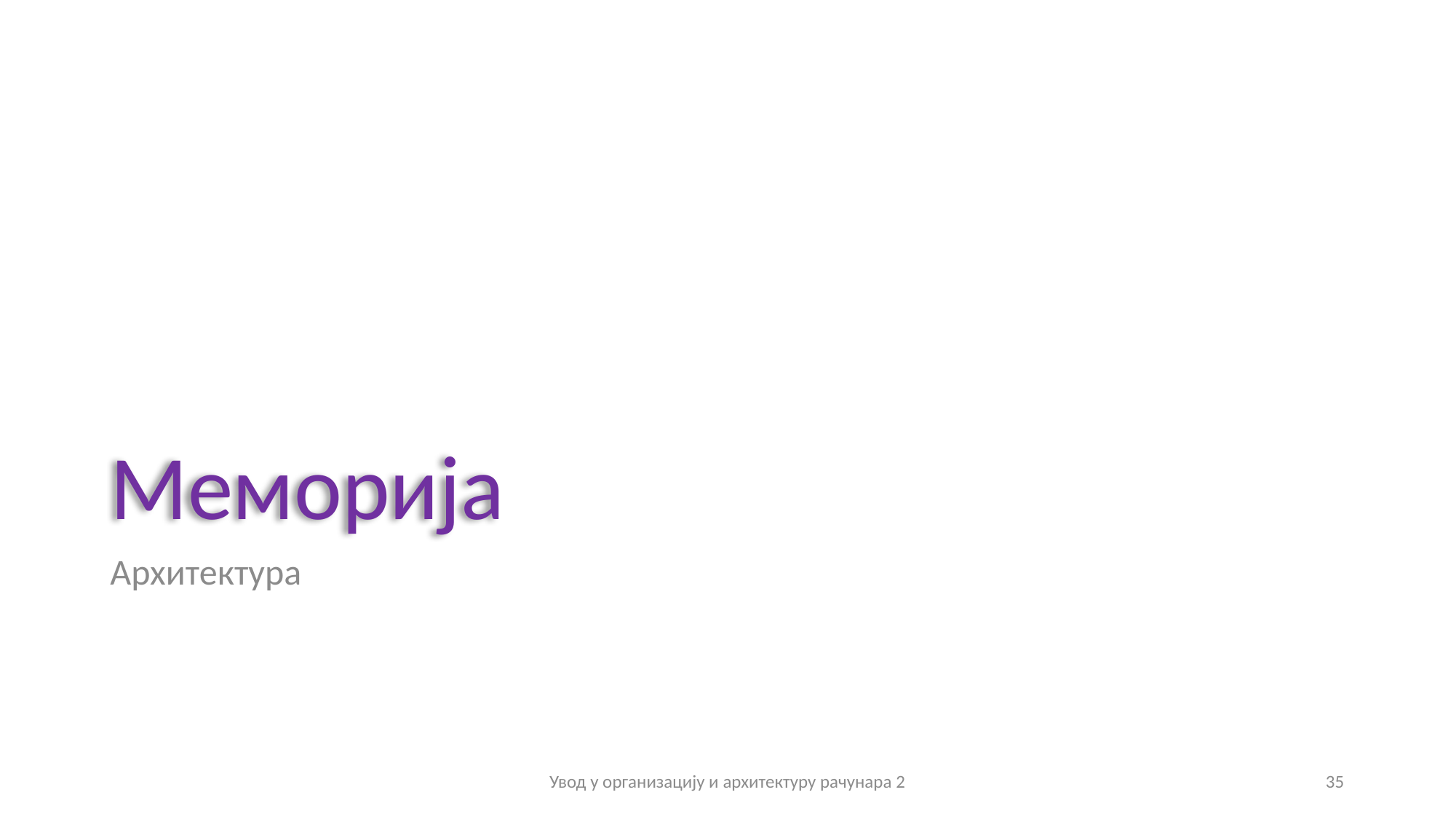

# Меморија
Архитектура
Увод у организацију и архитектуру рачунара 2
35